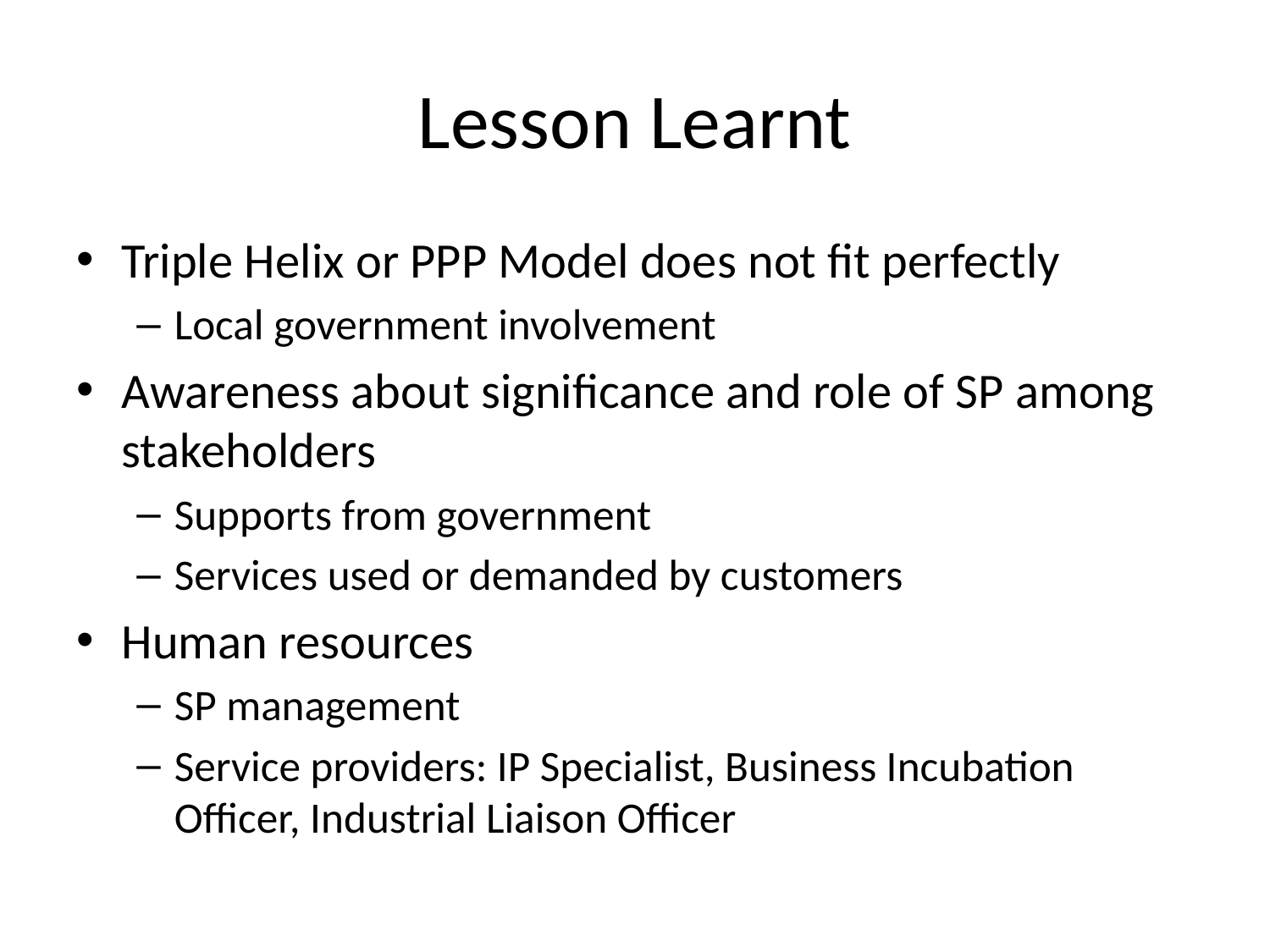

# Lesson Learnt
Triple Helix or PPP Model does not fit perfectly
Local government involvement
Awareness about significance and role of SP among stakeholders
Supports from government
Services used or demanded by customers
Human resources
SP management
Service providers: IP Specialist, Business Incubation Officer, Industrial Liaison Officer